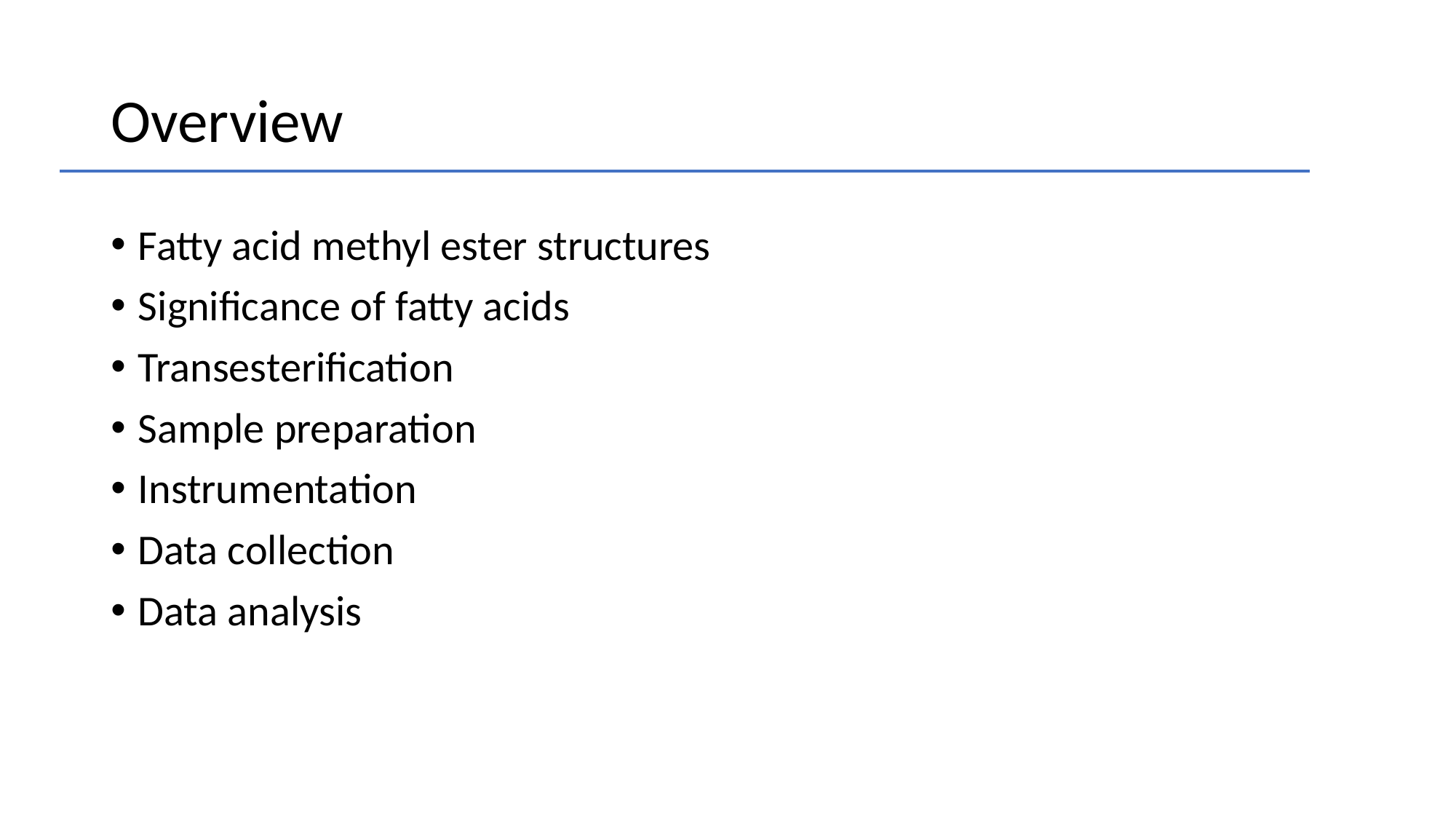

# Overview
Fatty acid methyl ester structures
Significance of fatty acids
Transesterification
Sample preparation
Instrumentation
Data collection
Data analysis